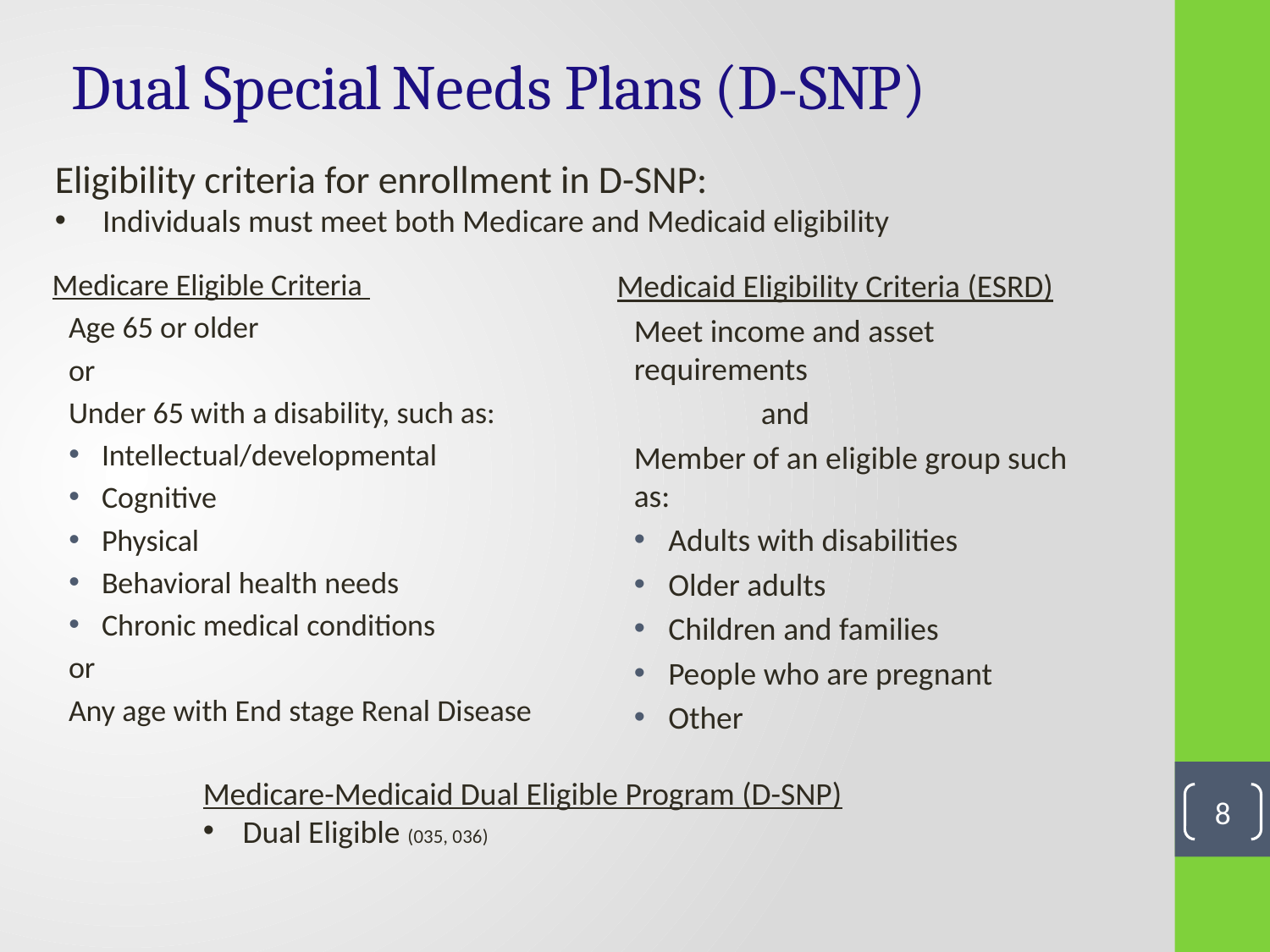

# Dual Special Needs Plans (D-SNP)
Eligibility criteria for enrollment in D-SNP:
Individuals must meet both Medicare and Medicaid eligibility

Medicare Eligible Criteria
Age 65 or older
	or
Under 65 with a disability, such as:
Intellectual/developmental
Cognitive
Physical
Behavioral health needs
Chronic medical conditions
	or
Any age with End stage Renal Disease

Medicaid Eligibility Criteria (ESRD)
Meet income and asset requirements
	and
Member of an eligible group such as:
Adults with disabilities
Older adults
Children and families
People who are pregnant
Other

Medicare-Medicaid Dual Eligible Program (D-SNP)
Dual Eligible (035, 036)
8